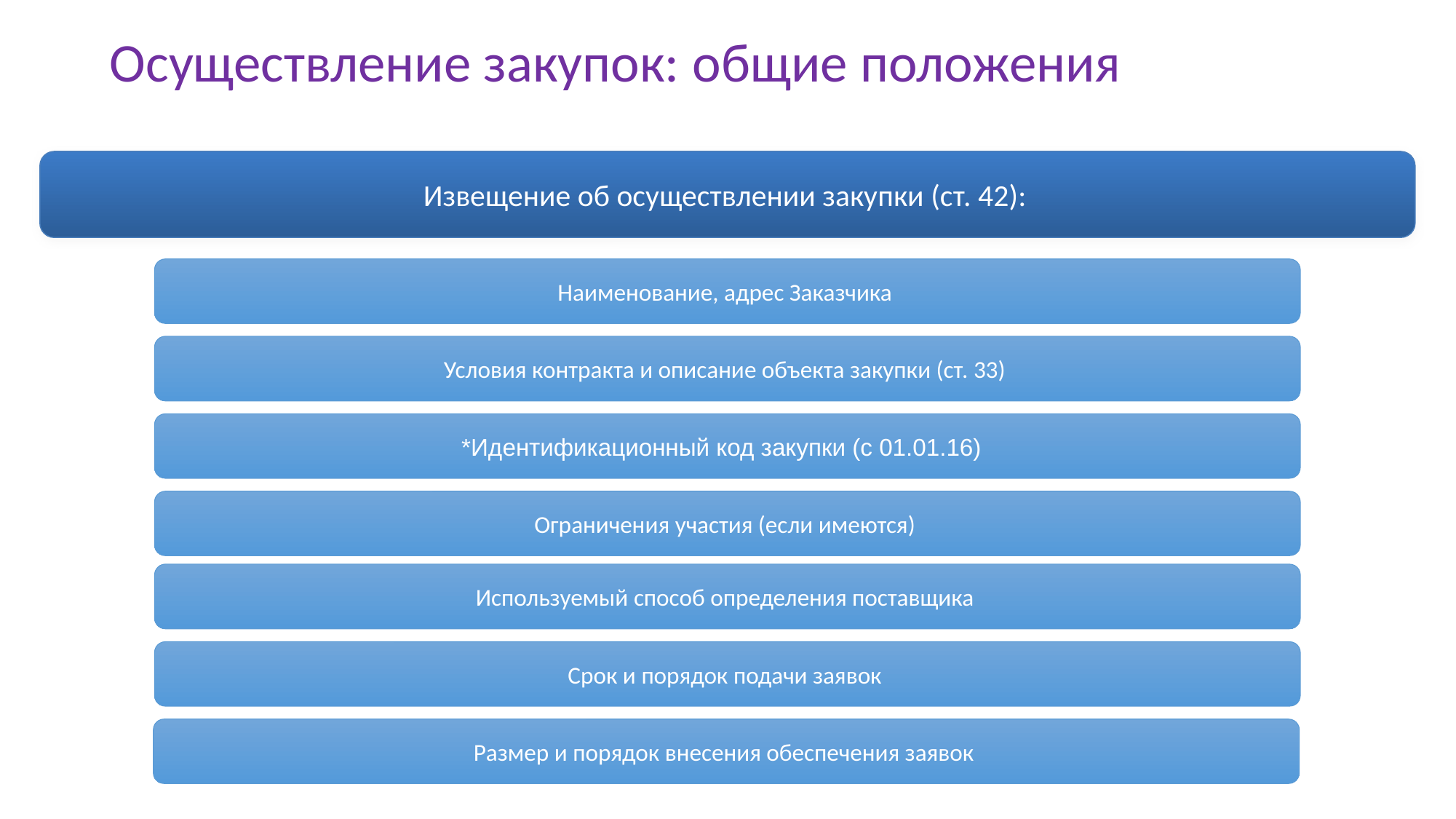

Осуществление закупок: общие положения

Извещение об осуществлении закупки (ст. 42):

Наименование, адрес Заказчика

Условия контракта и описание объекта закупки (ст. 33)

*Идентификационный код закупки (с 01.01.16)

Ограничения участия (если имеются)

Используемый способ определения поставщика

Срок и порядок подачи заявок

Размер и порядок внесения обеспечения заявок